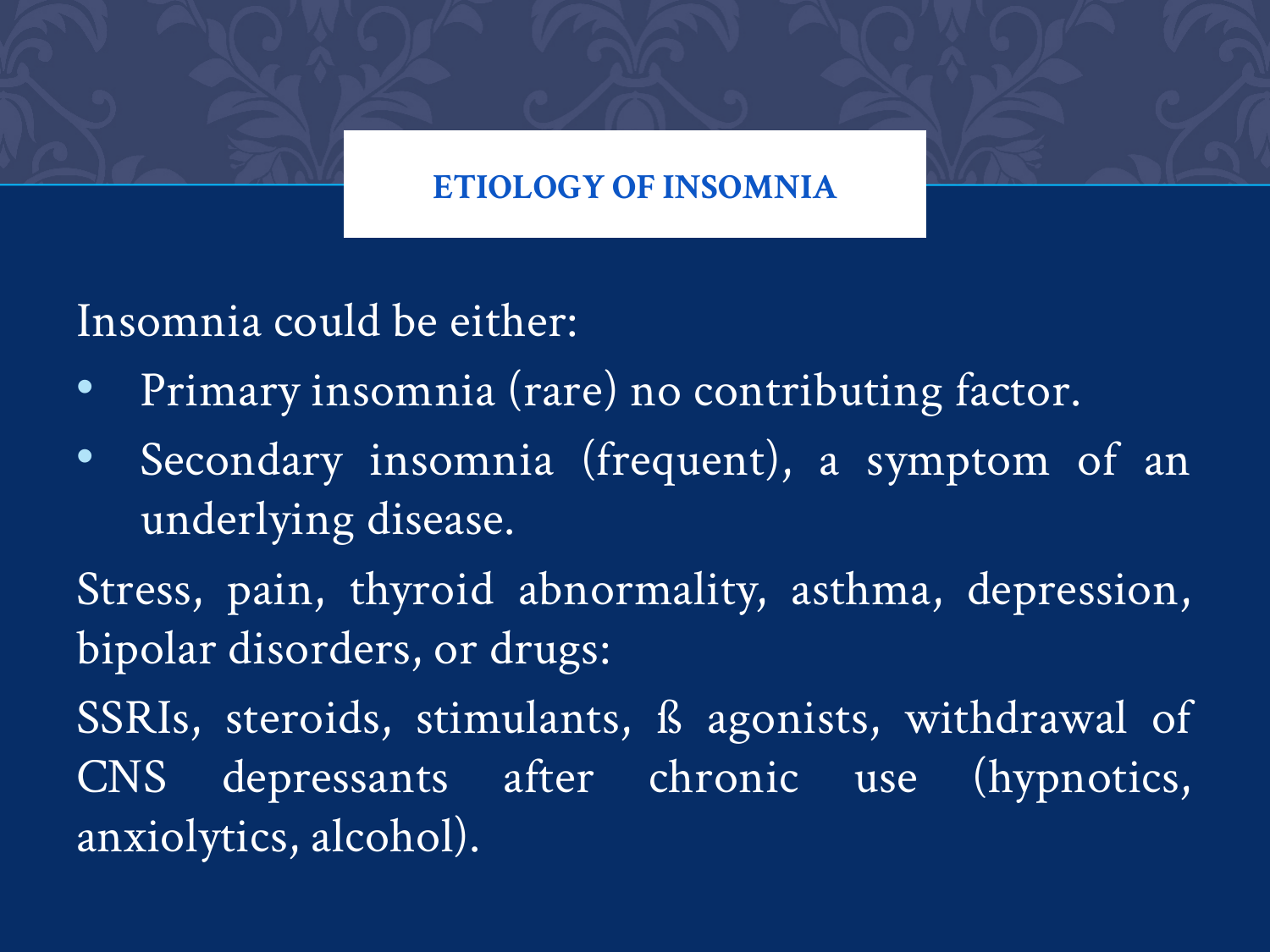

# Etiology of insomnia
Insomnia could be either:
Primary insomnia (rare) no contributing factor.
Secondary insomnia (frequent), a symptom of an underlying disease.
Stress, pain, thyroid abnormality, asthma, depression, bipolar disorders, or drugs:
SSRIs, steroids, stimulants, ß agonists, withdrawal of CNS depressants after chronic use (hypnotics, anxiolytics, alcohol).